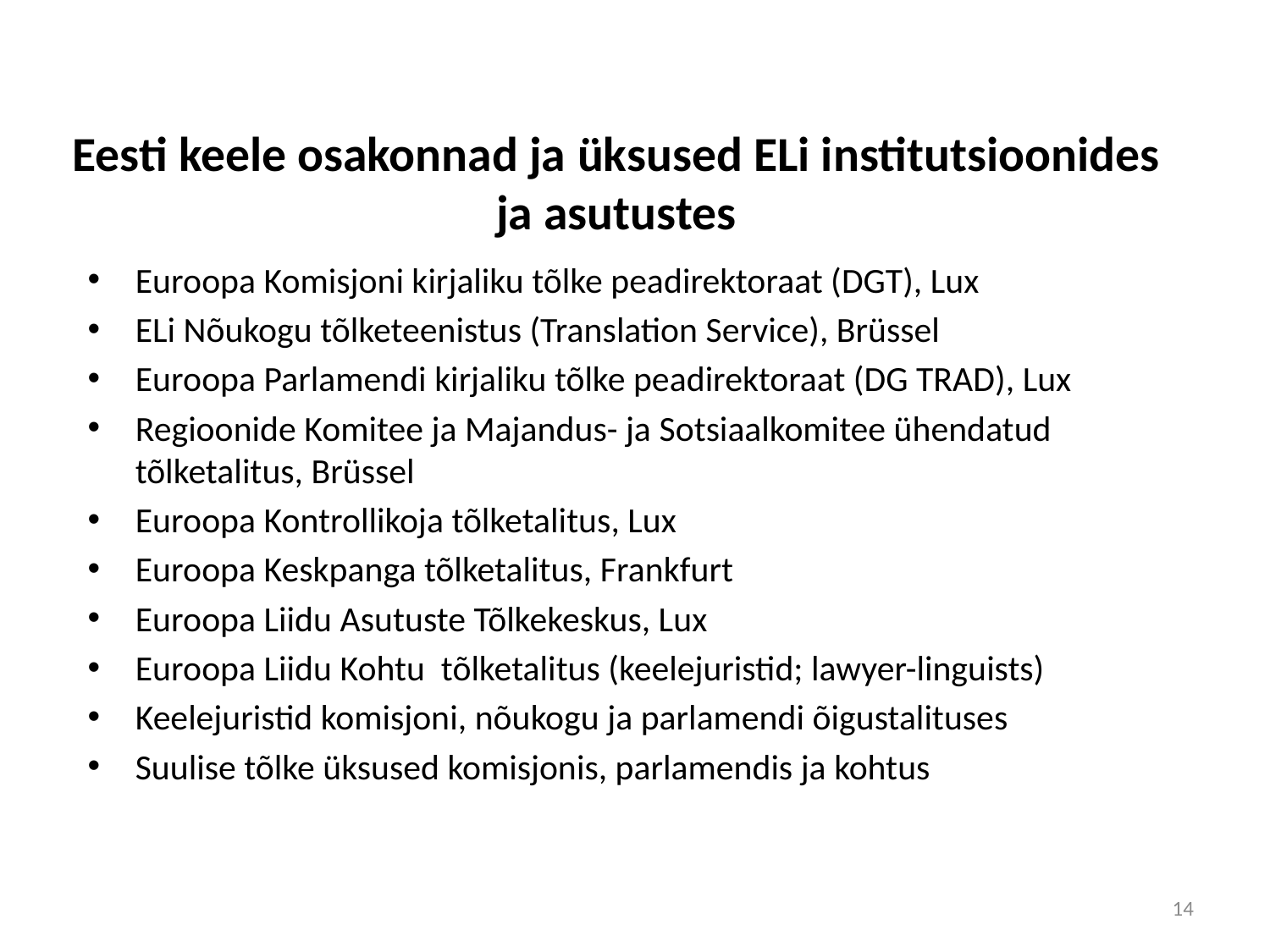

# Eesti keele osakonnad ja üksused ELi institutsioonides ja asutustes
Euroopa Komisjoni kirjaliku tõlke peadirektoraat (DGT), Lux
ELi Nõukogu tõlketeenistus (Translation Service), Brüssel
Euroopa Parlamendi kirjaliku tõlke peadirektoraat (DG TRAD), Lux
Regioonide Komitee ja Majandus- ja Sotsiaalkomitee ühendatud tõlketalitus, Brüssel
Euroopa Kontrollikoja tõlketalitus, Lux
Euroopa Keskpanga tõlketalitus, Frankfurt
Euroopa Liidu Asutuste Tõlkekeskus, Lux
Euroopa Liidu Kohtu  tõlketalitus (keelejuristid; lawyer-linguists)
Keelejuristid komisjoni, nõukogu ja parlamendi õigustalituses
Suulise tõlke üksused komisjonis, parlamendis ja kohtus
14